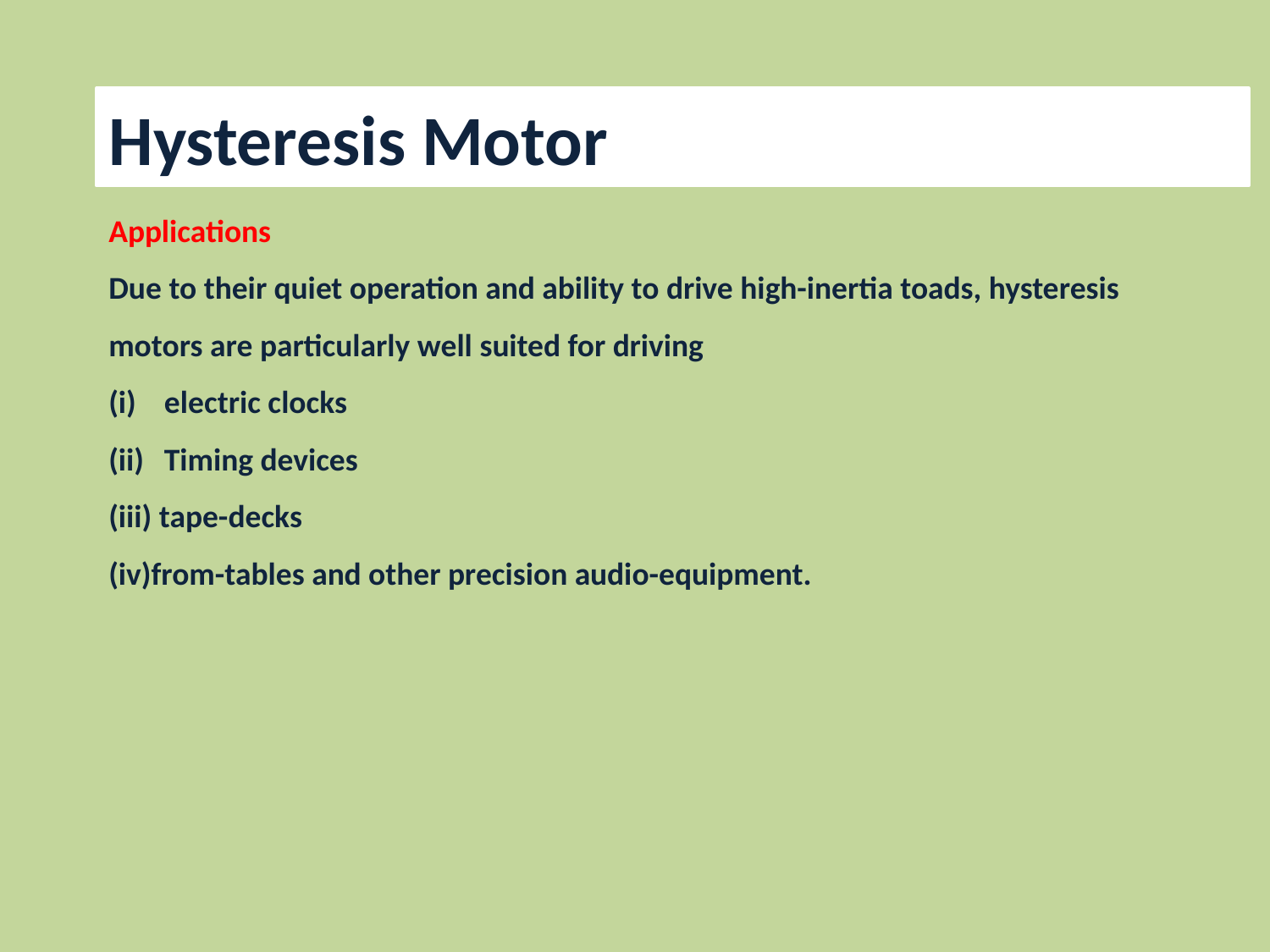

Hysteresis Motor
Applications
Due to their quiet operation and ability to drive high-inertia toads, hysteresis
motors are particularly well suited for driving
electric clocks
Timing devices
(iii) tape-decks
(iv)from-tables and other precision audio-equipment.